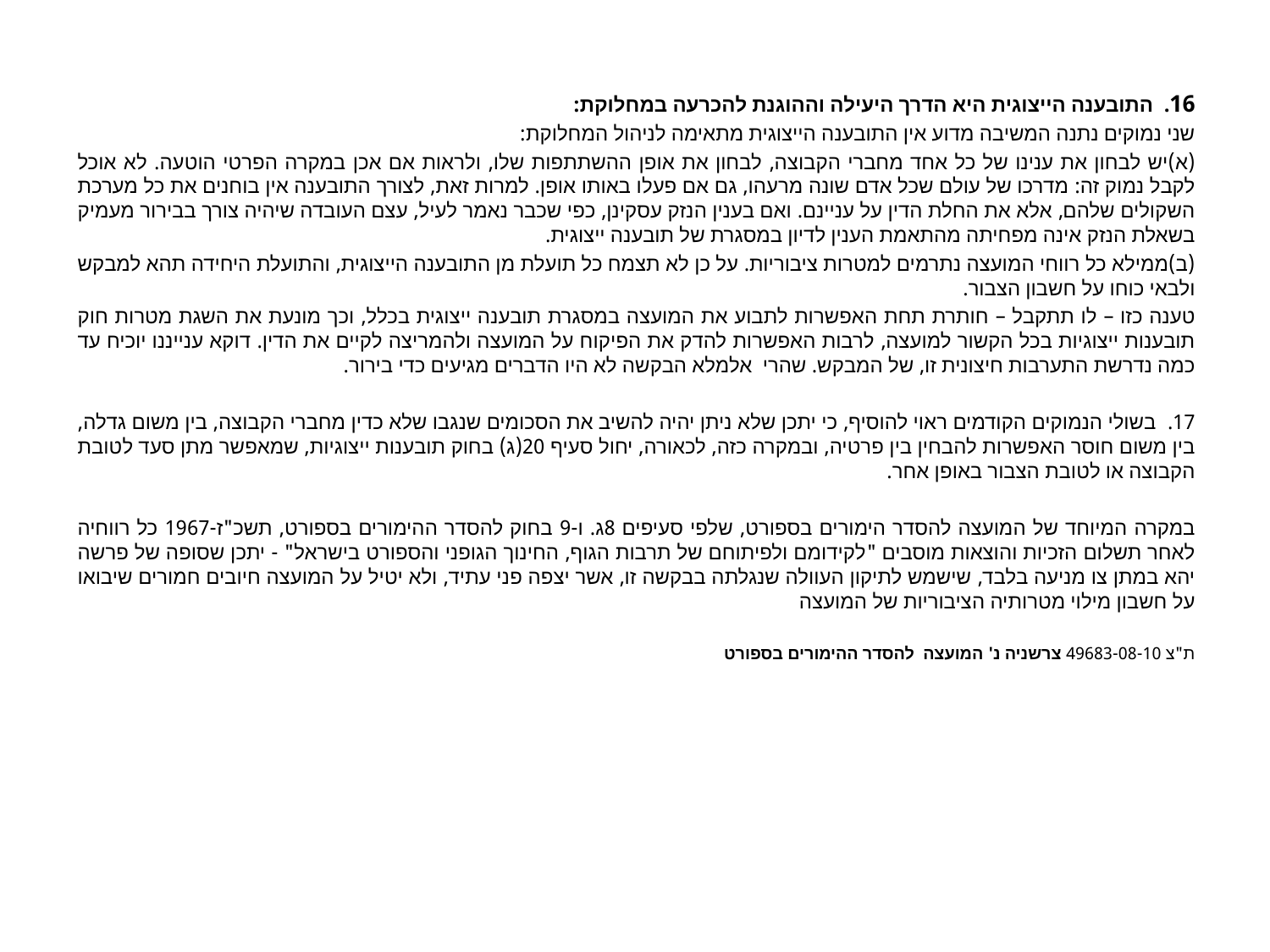

16.  התובענה הייצוגית היא הדרך היעילה וההוגנת להכרעה במחלוקת:
שני נמוקים נתנה המשיבה מדוע אין התובענה הייצוגית מתאימה לניהול המחלוקת:
(א)	יש לבחון את ענינו של כל אחד מחברי הקבוצה, לבחון את אופן ההשתתפות שלו, ולראות אם אכן במקרה הפרטי הוטעה. לא אוכל לקבל נמוק זה: מדרכו של עולם שכל אדם שונה מרעהו, גם אם פעלו באותו אופן. למרות זאת, לצורך התובענה אין בוחנים את כל מערכת השקולים שלהם, אלא את החלת הדין על עניינם. ואם בענין הנזק עסקינן, כפי שכבר נאמר לעיל, עצם העובדה שיהיה צורך בבירור מעמיק בשאלת הנזק אינה מפחיתה מהתאמת הענין לדיון במסגרת של תובענה ייצוגית.
(ב)	ממילא כל רווחי המועצה נתרמים למטרות ציבוריות. על כן לא תצמח כל תועלת מן התובענה הייצוגית, והתועלת היחידה תהא למבקש ולבאי כוחו על חשבון הצבור.
טענה כזו – לו תתקבל – חותרת תחת האפשרות לתבוע את המועצה במסגרת תובענה ייצוגית בכלל, וכך מונעת את השגת מטרות חוק תובענות ייצוגיות בכל הקשור למועצה, לרבות האפשרות להדק את הפיקוח על המועצה ולהמריצה לקיים את הדין. דוקא ענייננו יוכיח עד כמה נדרשת התערבות חיצונית זו, של המבקש. שהרי  אלמלא הבקשה לא היו הדברים מגיעים כדי בירור.

17.  בשולי הנמוקים הקודמים ראוי להוסיף, כי יתכן שלא ניתן יהיה להשיב את הסכומים שנגבו שלא כדין מחברי הקבוצה, בין משום גדלה, בין משום חוסר האפשרות להבחין בין פרטיה, ובמקרה כזה, לכאורה, יחול סעיף 20(ג) בחוק תובענות ייצוגיות, שמאפשר מתן סעד לטובת הקבוצה או לטובת הצבור באופן אחר.

במקרה המיוחד של המועצה להסדר הימורים בספורט, שלפי סעיפים 8ג. ו-9 בחוק להסדר ההימורים בספורט, תשכ"ז-1967 כל רווחיה לאחר תשלום הזכיות והוצאות מוסבים "לקידומם ולפיתוחם של תרבות הגוף, החינוך הגופני והספורט בישראל" - יתכן שסופה של פרשה יהא במתן צו מניעה בלבד, שישמש לתיקון העוולה שנגלתה בבקשה זו, אשר יצפה פני עתיד, ולא יטיל על המועצה חיובים חמורים שיבואו על חשבון מילוי מטרותיה הציבוריות של המועצה

ת"צ 49683-08-10 צרשניה נ' המועצה  להסדר ההימורים בספורט